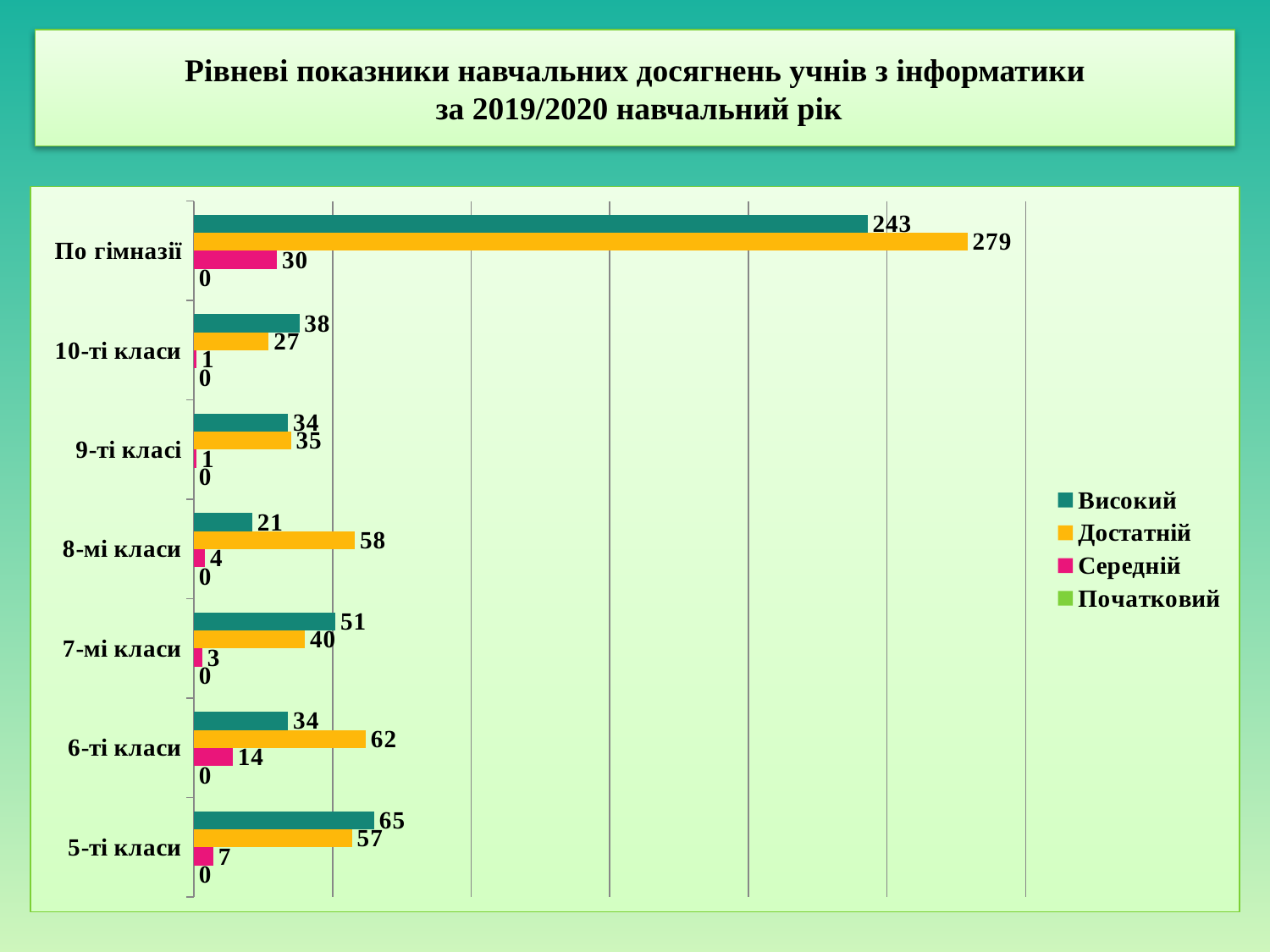

# Рівневі показники навчальних досягнень учнів з інформатики за 2019/2020 навчальний рік

### Chart

| Category | Початковий | Середній | Достатній | Високий |
|---|---|---|---|---|
| 5-ті класи | 0.0 | 7.0 | 57.0 | 65.0 |
| 6-ті класи | 0.0 | 14.0 | 62.0 | 34.0 |
| 7-мі класи | 0.0 | 3.0 | 40.0 | 51.0 |
| 8-мі класи | 0.0 | 4.0 | 58.0 | 21.0 |
| 9-ті класі | 0.0 | 1.0 | 35.0 | 34.0 |
| 10-ті класи | 0.0 | 1.0 | 27.0 | 38.0 |
| По гімназії | 0.0 | 30.0 | 279.0 | 243.0 |